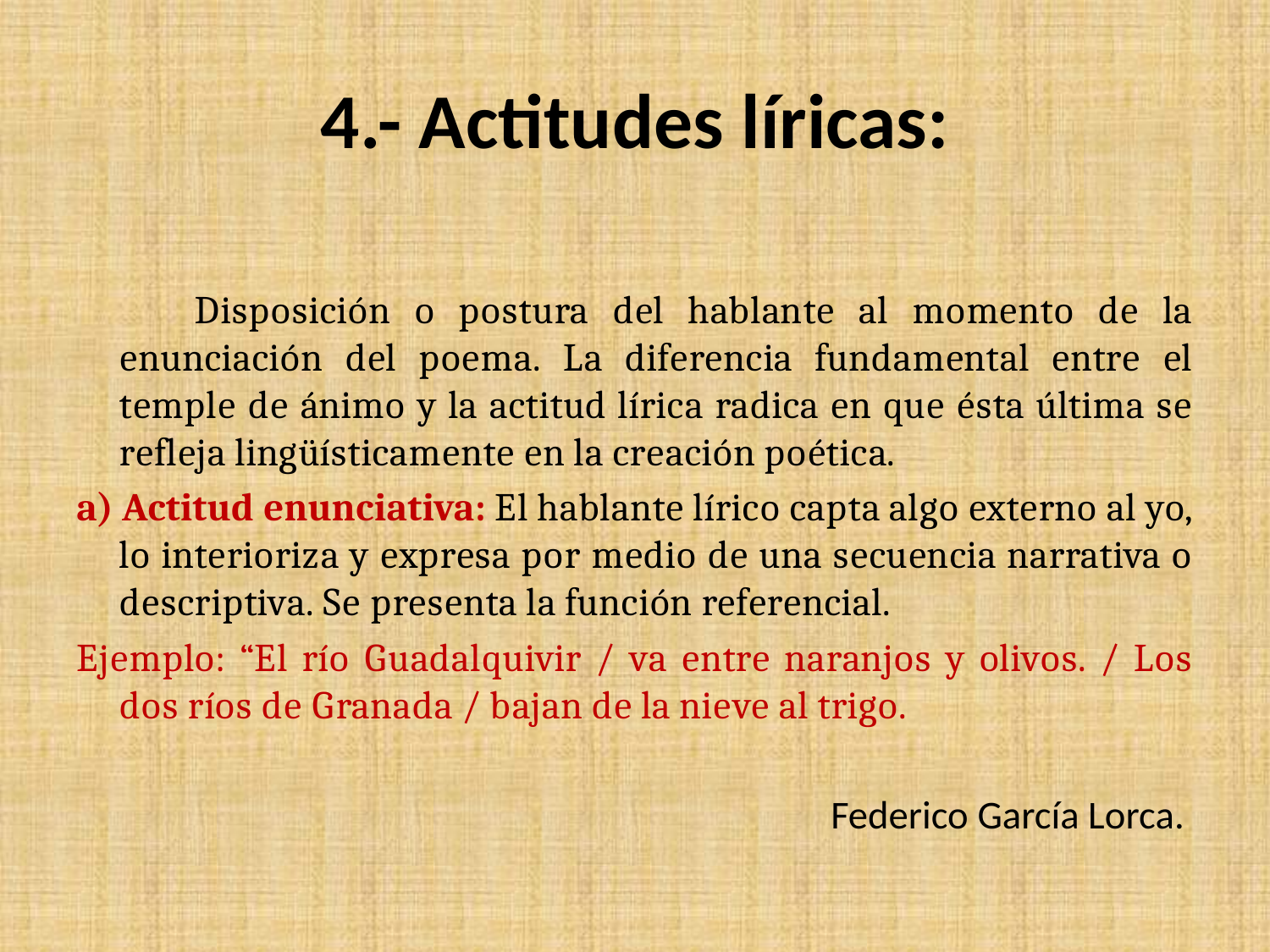

# 4.- Actitudes líricas:

     Disposición o postura del hablante al momento de la enunciación del poema. La diferencia fundamental entre el temple de ánimo y la actitud lírica radica en que ésta última se refleja lingüísticamente en la creación poética.
a) Actitud enunciativa: El hablante lírico capta algo externo al yo, lo interioriza y expresa por medio de una secuencia narrativa o descriptiva. Se presenta la función referencial.
Ejemplo: “El río Guadalquivir / va entre naranjos y olivos. / Los dos ríos de Granada / bajan de la nieve al trigo.

Federico García Lorca.